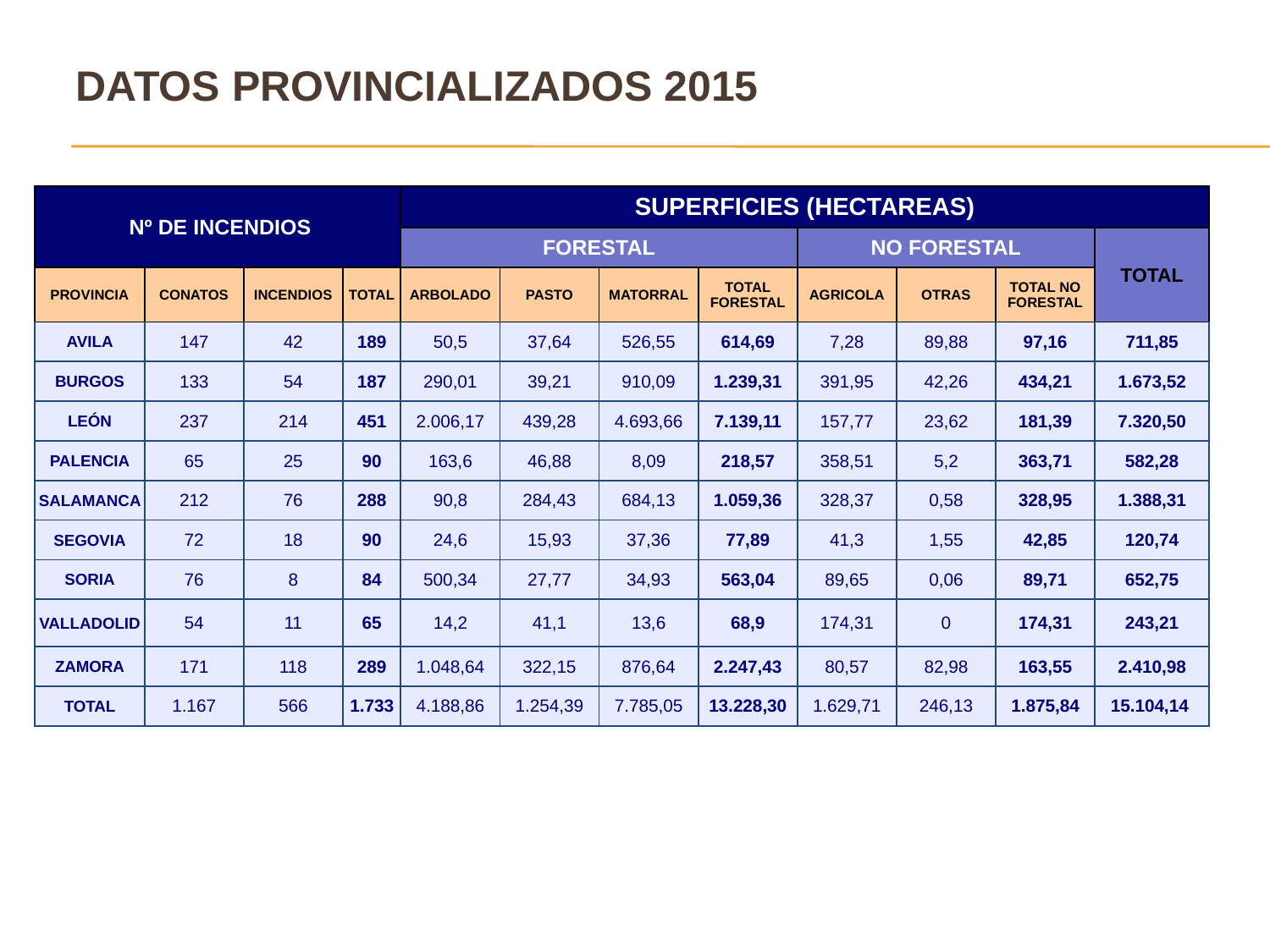

# DATOS PROVINCIALIZADOS 2015
| Nº DE INCENDIOS |  |  |  | SUPERFICIES (HECTAREAS) |  |  |  |  |  |  |  |
| --- | --- | --- | --- | --- | --- | --- | --- | --- | --- | --- | --- |
|  |  |  |  | FORESTAL |  |  |  | NO FORESTAL |  |  | TOTAL |
| PROVINCIA | CONATOS | INCENDIOS | TOTAL | ARBOLADO | PASTO | MATORRAL | TOTAL FORESTAL | AGRICOLA | OTRAS | TOTAL NO FORESTAL |  |
| AVILA | 147 | 42 | 189 | 50,5 | 37,64 | 526,55 | 614,69 | 7,28 | 89,88 | 97,16 | 711,85 |
| BURGOS | 133 | 54 | 187 | 290,01 | 39,21 | 910,09 | 1.239,31 | 391,95 | 42,26 | 434,21 | 1.673,52 |
| LEÓN | 237 | 214 | 451 | 2.006,17 | 439,28 | 4.693,66 | 7.139,11 | 157,77 | 23,62 | 181,39 | 7.320,50 |
| PALENCIA | 65 | 25 | 90 | 163,6 | 46,88 | 8,09 | 218,57 | 358,51 | 5,2 | 363,71 | 582,28 |
| SALAMANCA | 212 | 76 | 288 | 90,8 | 284,43 | 684,13 | 1.059,36 | 328,37 | 0,58 | 328,95 | 1.388,31 |
| SEGOVIA | 72 | 18 | 90 | 24,6 | 15,93 | 37,36 | 77,89 | 41,3 | 1,55 | 42,85 | 120,74 |
| SORIA | 76 | 8 | 84 | 500,34 | 27,77 | 34,93 | 563,04 | 89,65 | 0,06 | 89,71 | 652,75 |
| VALLADOLID | 54 | 11 | 65 | 14,2 | 41,1 | 13,6 | 68,9 | 174,31 | 0 | 174,31 | 243,21 |
| ZAMORA | 171 | 118 | 289 | 1.048,64 | 322,15 | 876,64 | 2.247,43 | 80,57 | 82,98 | 163,55 | 2.410,98 |
| TOTAL | 1.167 | 566 | 1.733 | 4.188,86 | 1.254,39 | 7.785,05 | 13.228,30 | 1.629,71 | 246,13 | 1.875,84 | 15.104,14 |